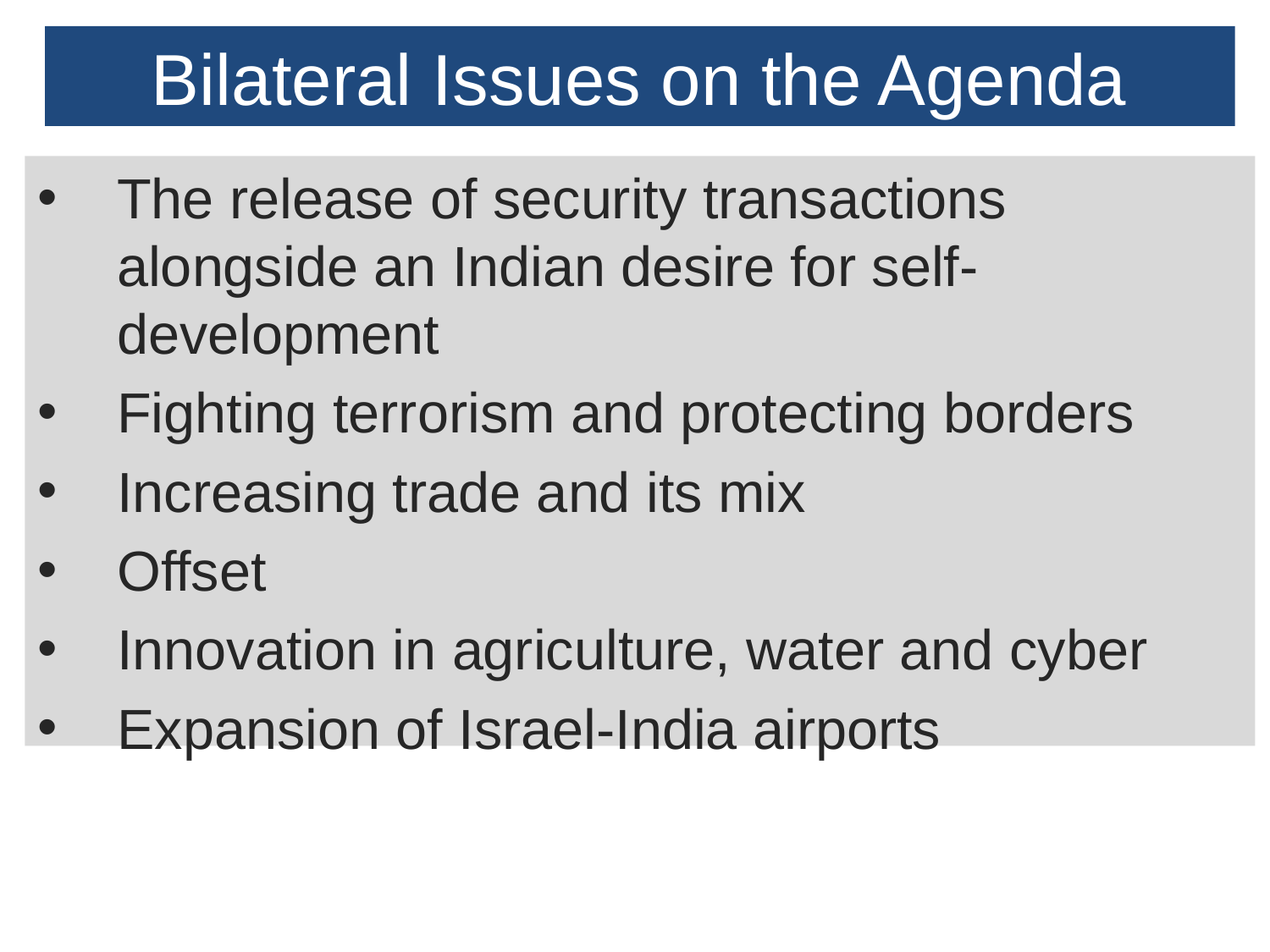

# Bilateral Issues on the Agenda
The release of security transactions alongside an Indian desire for self-development
Fighting terrorism and protecting borders
Increasing trade and its mix
Offset
Innovation in agriculture, water and cyber
Expansion of Israel-India airports